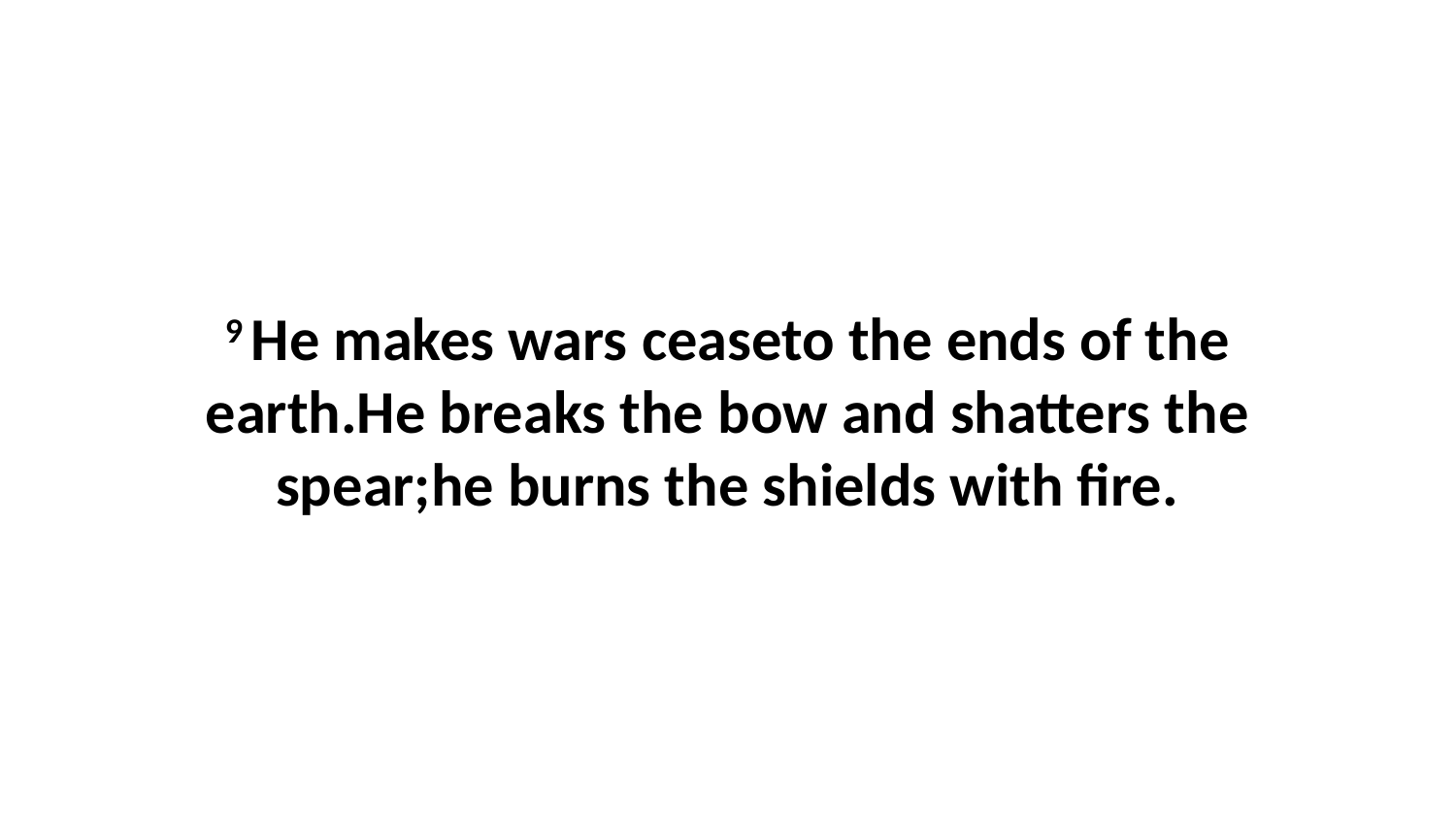

9 He makes wars ceaseto the ends of the earth.He breaks the bow and shatters the spear;he burns the shields with fire.